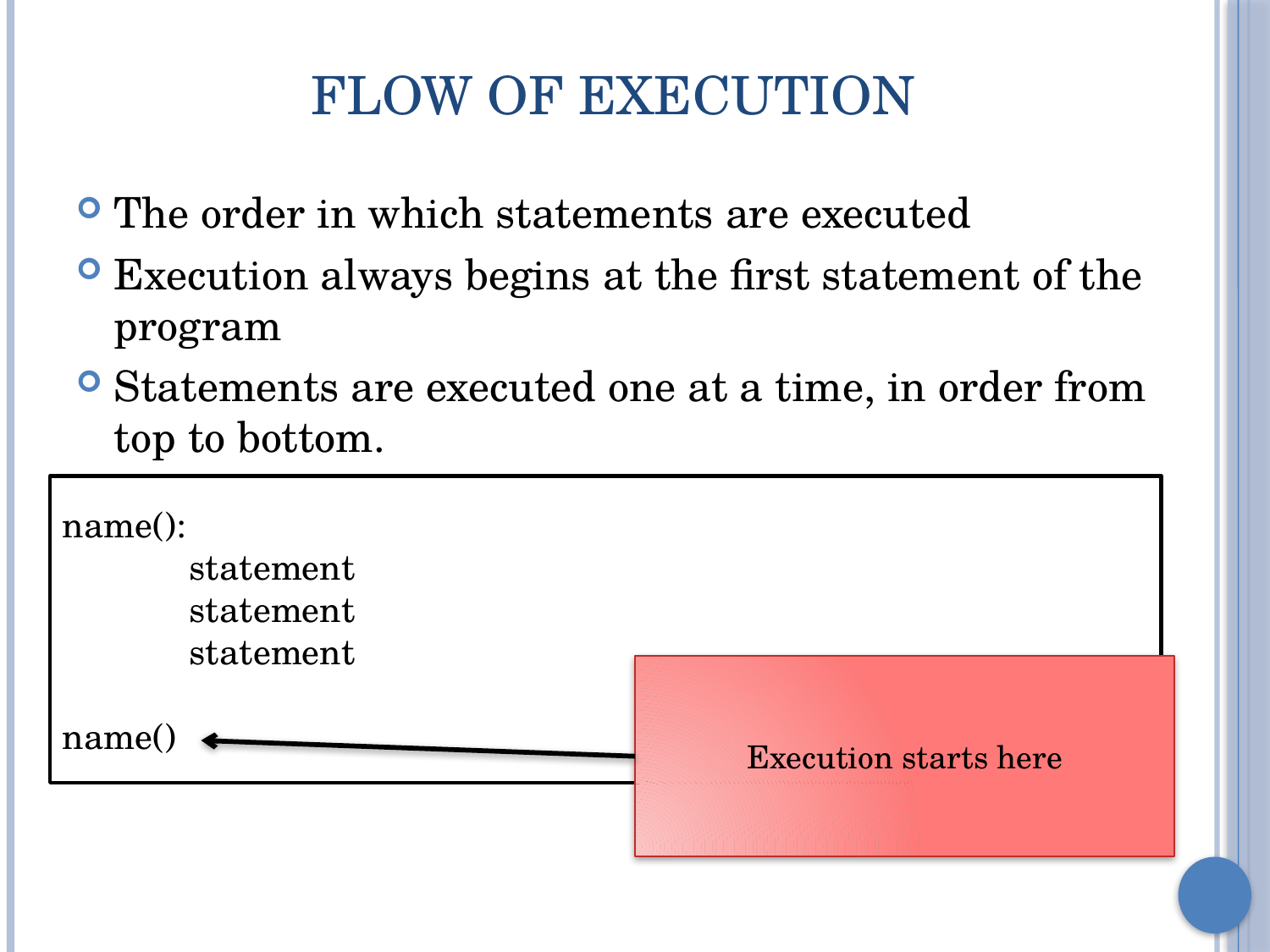

# Flow of Execution
The order in which statements are executed
Execution always begins at the first statement of the program
Statements are executed one at a time, in order from top to bottom.
name():
	statement
	statement
	statement

name()
Execution starts here